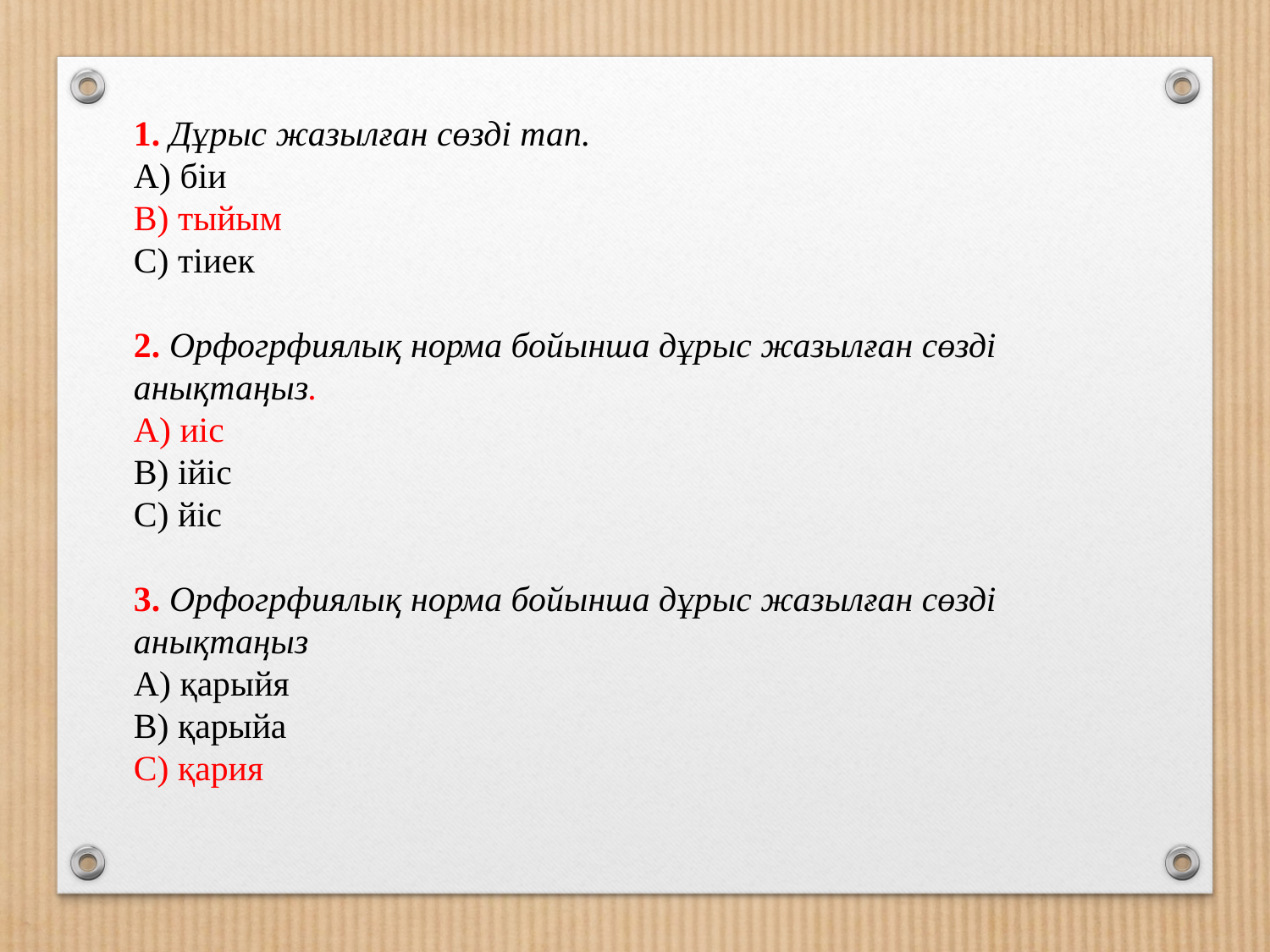

1. Дұрыс жазылған сөзді тап.
А) біи
В) тыйым
С) тіиек

2. Орфогрфиялық норма бойынша дұрыс жазылған сөзді анықтаңыз.
А) иіс
В) ійіс
С) йіс

3. Орфогрфиялық норма бойынша дұрыс жазылған сөзді анықтаңыз
А) қарыйя
В) қарыйа
С) қария